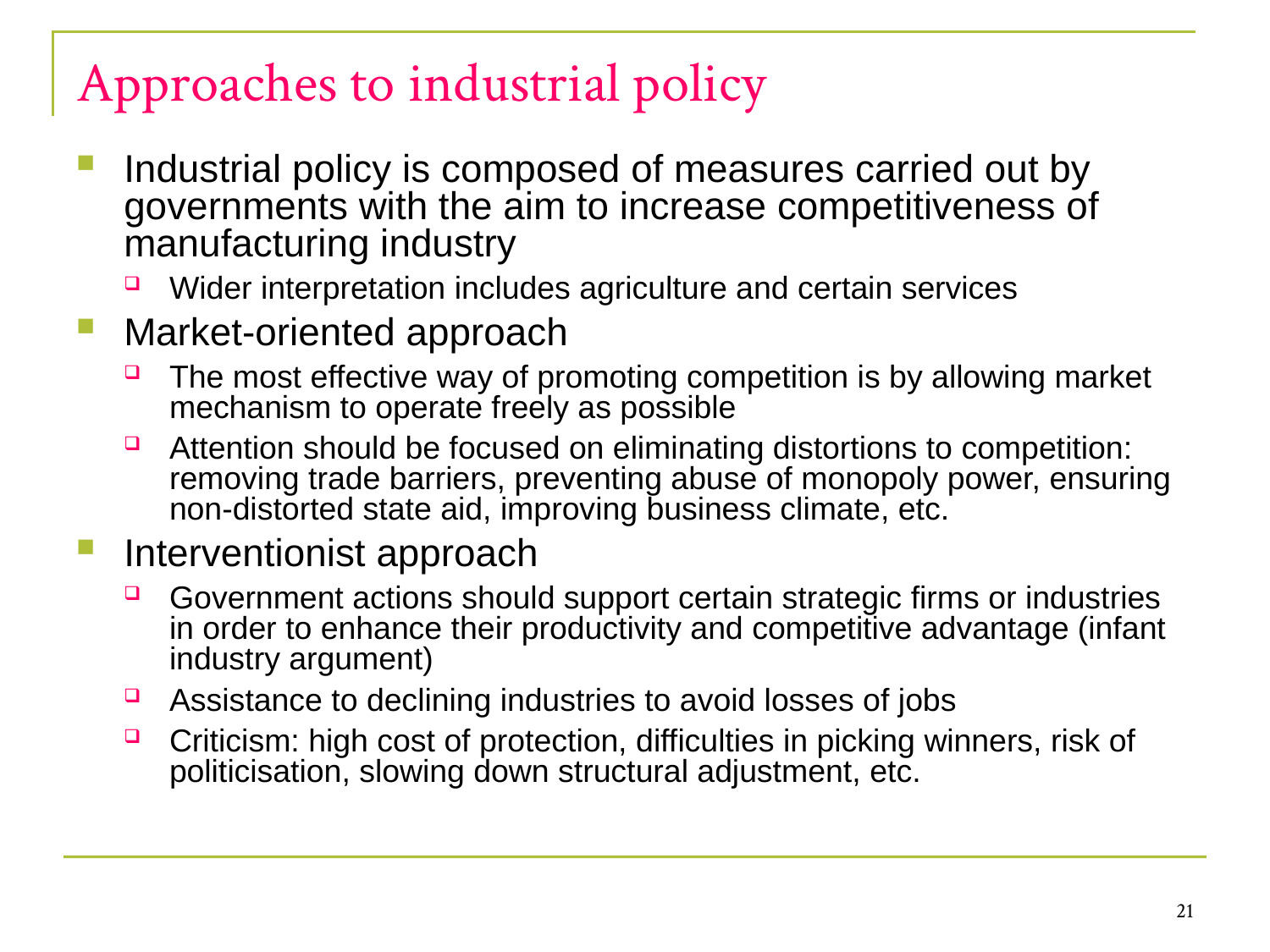

Approaches to industrial policy
Industrial policy is composed of measures carried out by governments with the aim to increase competitiveness of manufacturing industry
Wider interpretation includes agriculture and certain services
Market-oriented approach
The most effective way of promoting competition is by allowing market mechanism to operate freely as possible
Attention should be focused on eliminating distortions to competition: removing trade barriers, preventing abuse of monopoly power, ensuring non-distorted state aid, improving business climate, etc.
Interventionist approach
Government actions should support certain strategic firms or industries in order to enhance their productivity and competitive advantage (infant industry argument)
Assistance to declining industries to avoid losses of jobs
Criticism: high cost of protection, difficulties in picking winners, risk of politicisation, slowing down structural adjustment, etc.
21